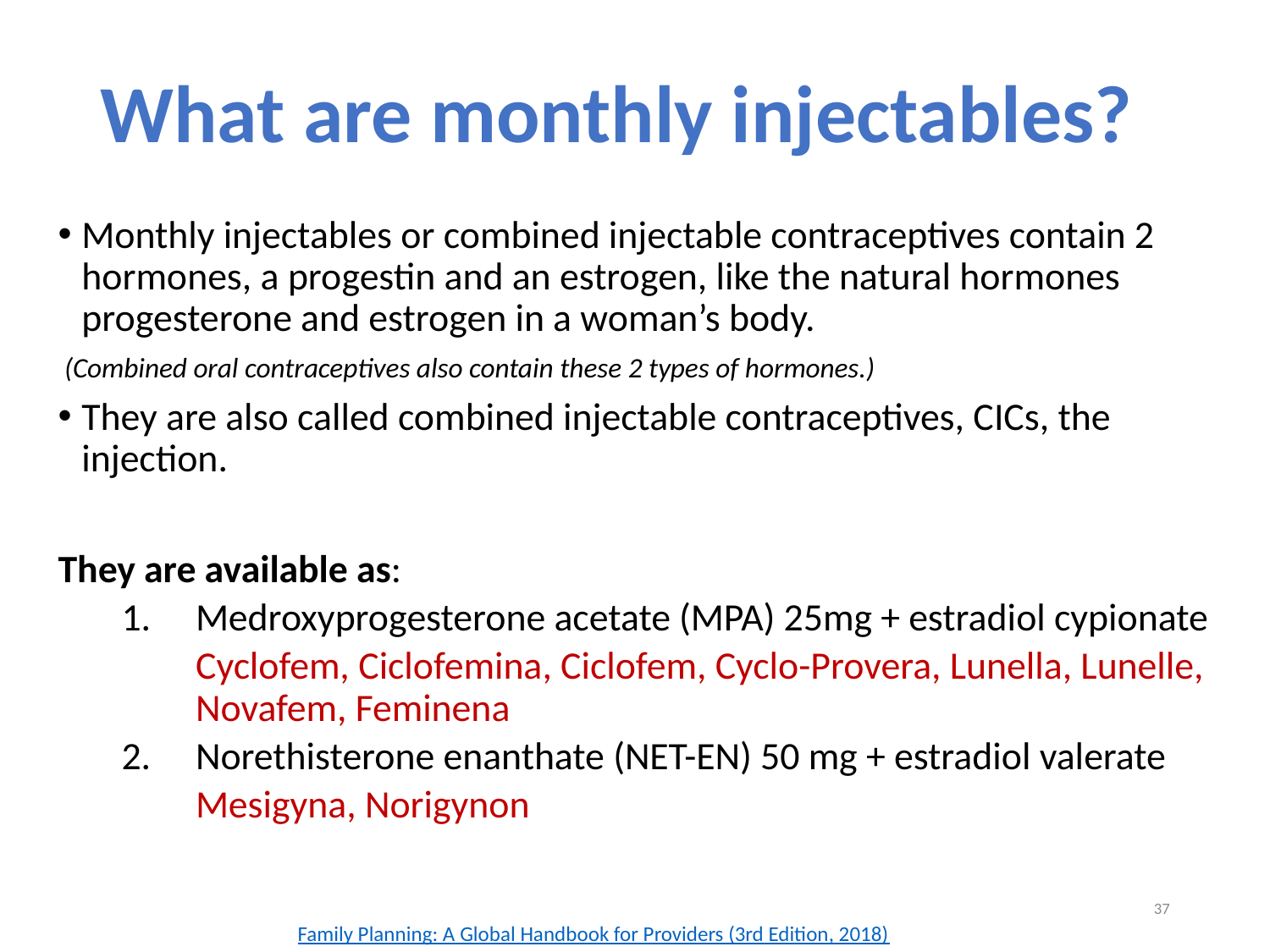

# What are monthly injectables?
Monthly injectables or combined injectable contraceptives contain 2 hormones, a progestin and an estrogen, like the natural hormones progesterone and estrogen in a woman’s body.
 (Combined oral contraceptives also contain these 2 types of hormones.)
They are also called combined injectable contraceptives, CICs, the injection.

They are available as:
Medroxyprogesterone acetate (MPA) 25mg + estradiol cypionate
	Cyclofem, Ciclofemina, Ciclofem, Cyclo-Provera, Lunella, Lunelle, Novafem, Feminena
Norethisterone enanthate (NET-EN) 50 mg + estradiol valerate
	Mesigyna, Norigynon

37
Family Planning: A Global Handbook for Providers (3rd Edition, 2018)